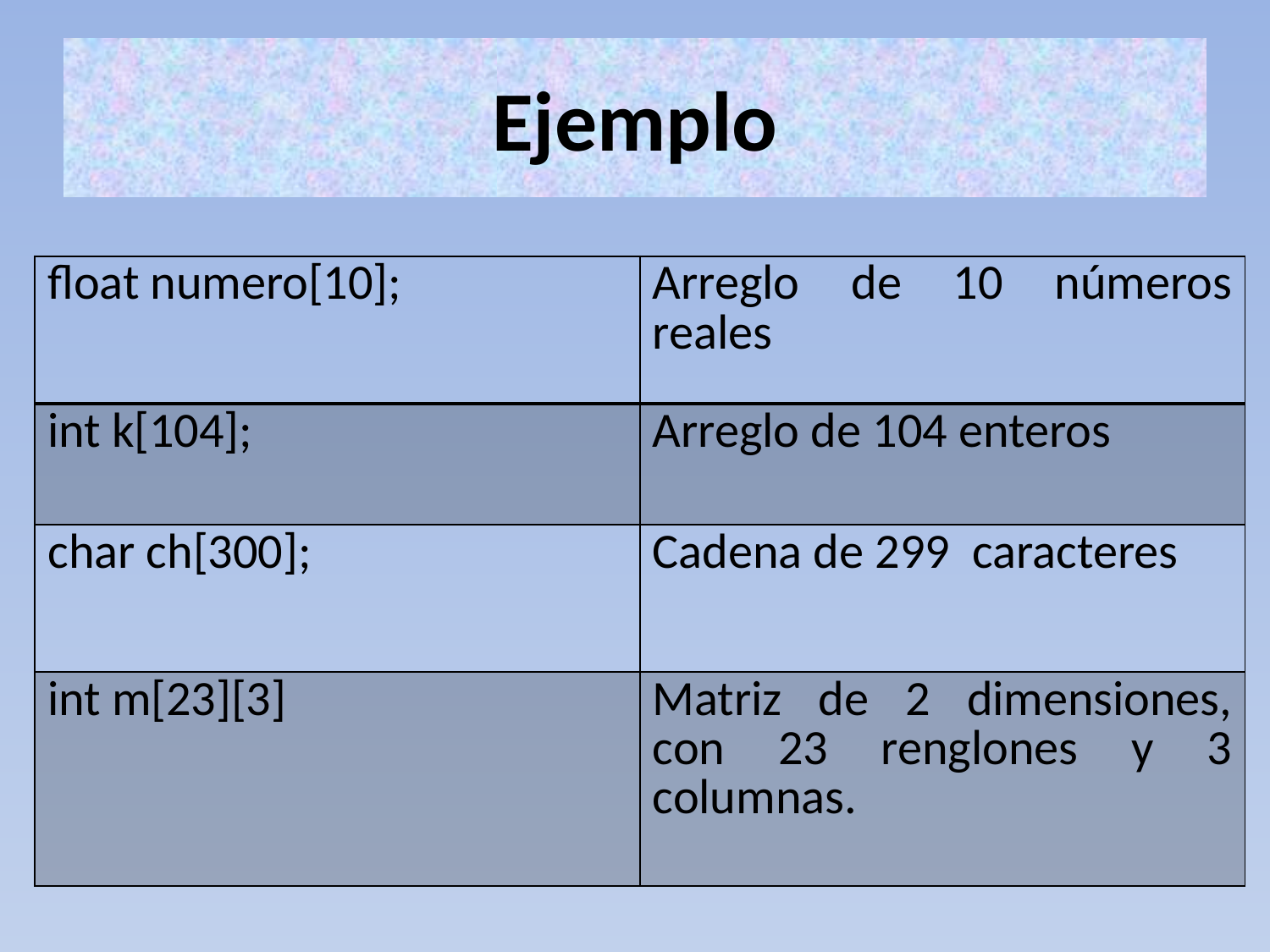

# Ejemplo
| float numero[10]; | Arreglo de 10 números reales |
| --- | --- |
| int k[104]; | Arreglo de 104 enteros |
| char ch[300]; | Cadena de 299 caracteres |
| int m[23][3] | Matriz de 2 dimensiones, con 23 renglones y 3 columnas. |